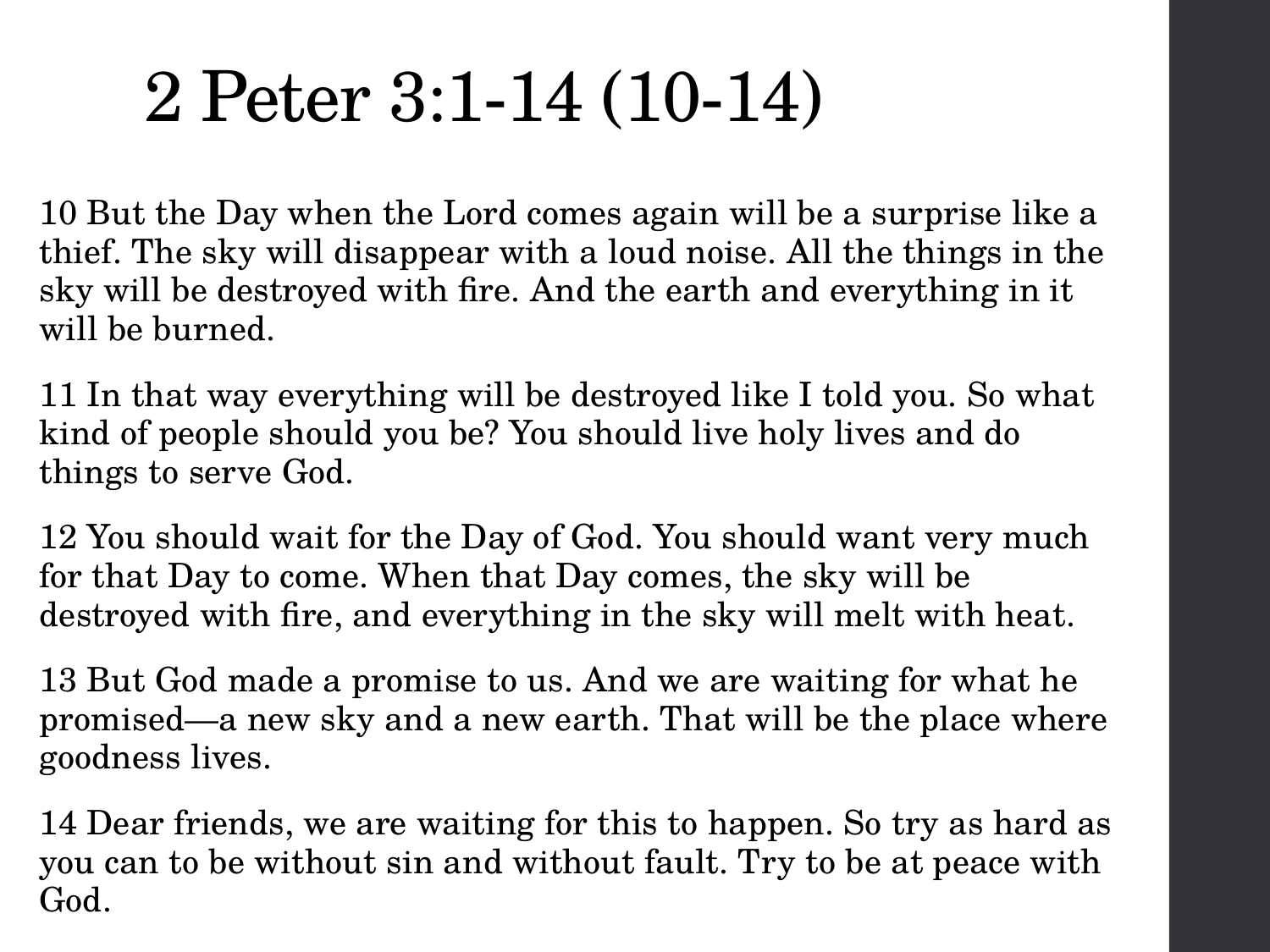

# 2 Peter 3:1-14 (10-14)
10 But the Day when the Lord comes again will be a surprise like a thief. The sky will disappear with a loud noise. All the things in the sky will be destroyed with fire. And the earth and everything in it will be burned.
11 In that way everything will be destroyed like I told you. So what kind of people should you be? You should live holy lives and do things to serve God.
12 You should wait for the Day of God. You should want very much for that Day to come. When that Day comes, the sky will be destroyed with fire, and everything in the sky will melt with heat.
13 But God made a promise to us. And we are waiting for what he promised—a new sky and a new earth. That will be the place where goodness lives.
14 Dear friends, we are waiting for this to happen. So try as hard as you can to be without sin and without fault. Try to be at peace with God.